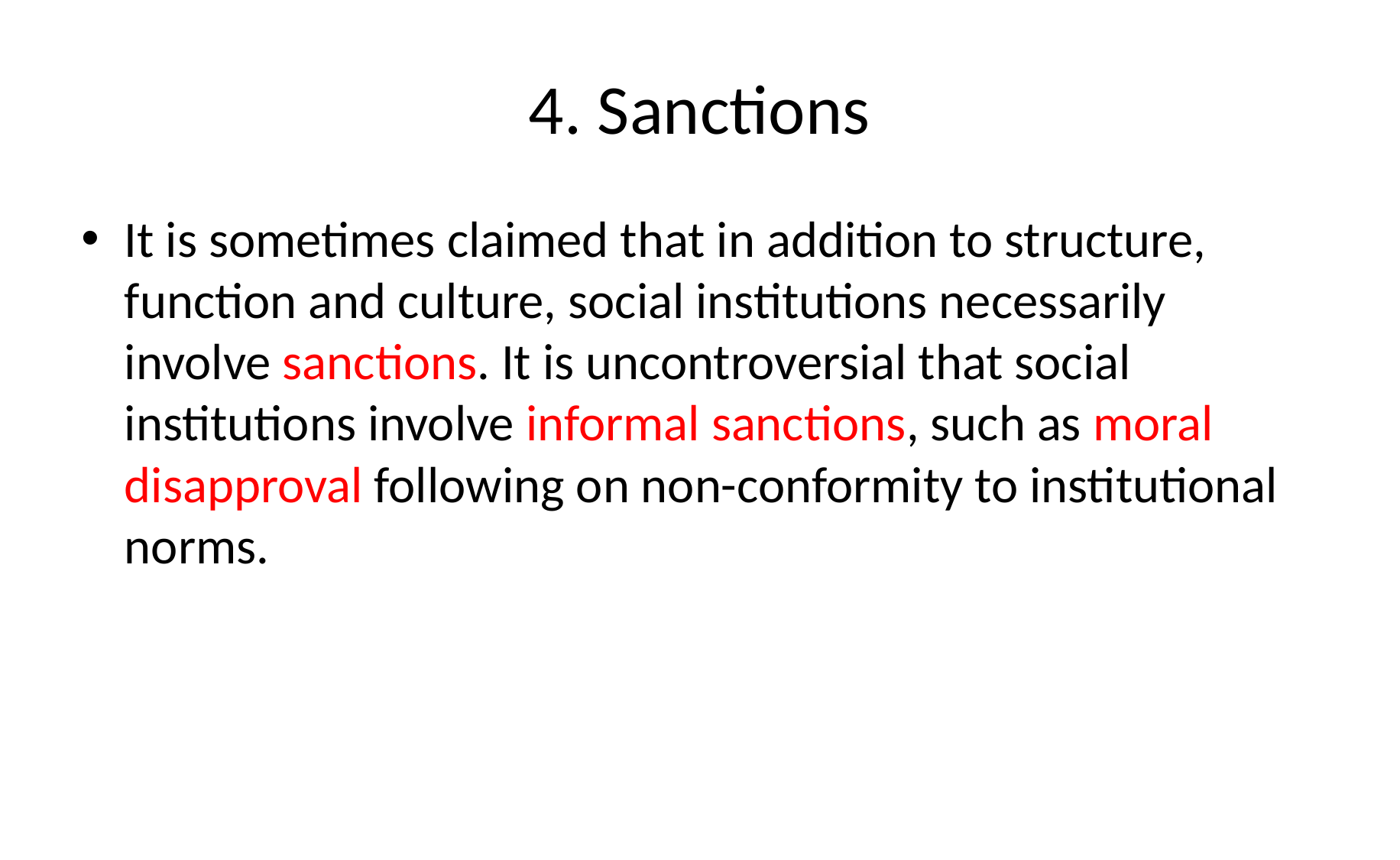

# 4. Sanctions
It is sometimes claimed that in addition to structure, function and culture, social institutions necessarily involve sanctions. It is uncontroversial that social institutions involve informal sanctions, such as moral disapproval following on non-conformity to institutional norms.